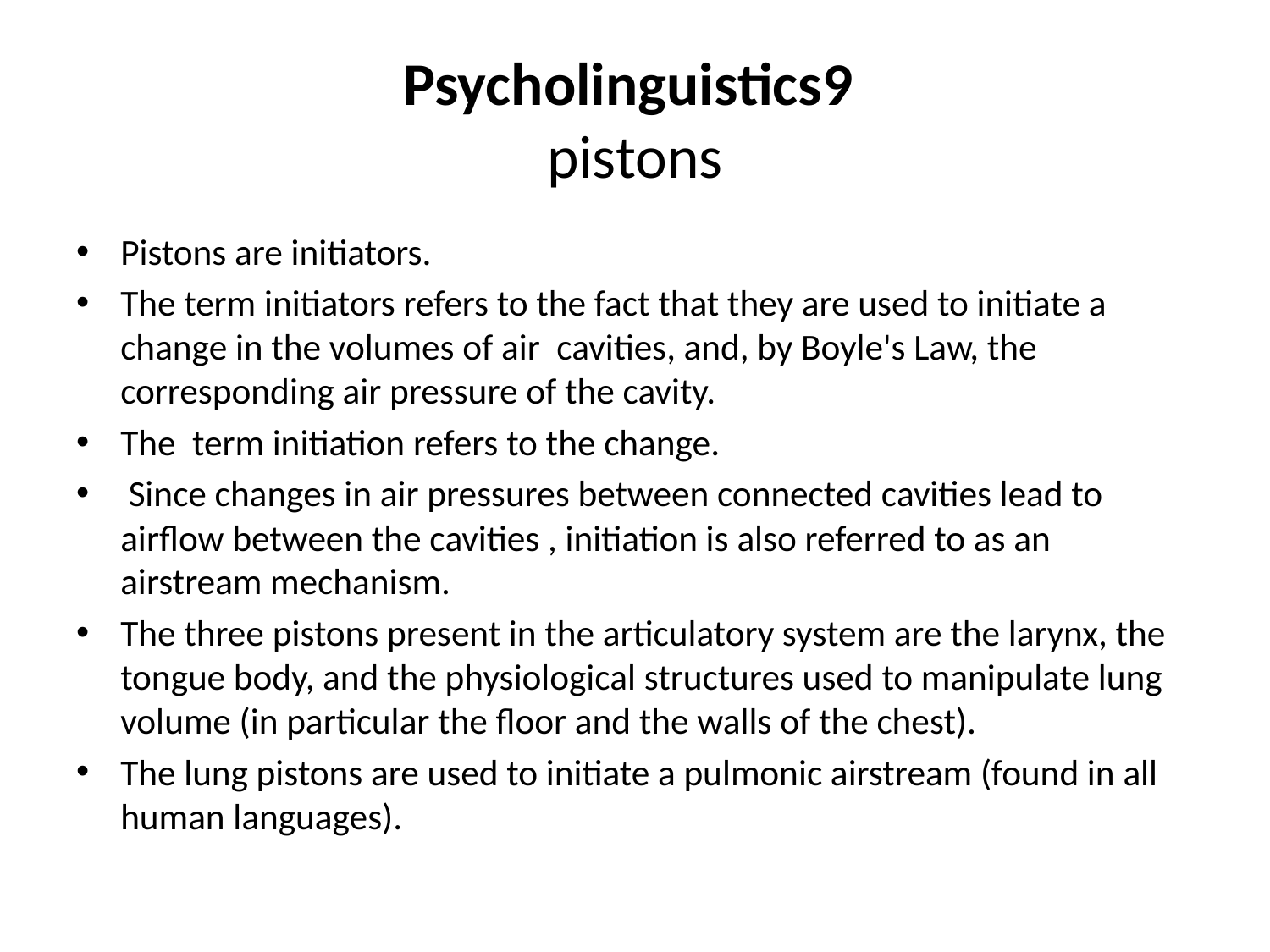

# Psycholinguistics9 pistons
Pistons are initiators.
The term initiators refers to the fact that they are used to initiate a change in the volumes of air  cavities, and, by Boyle's Law, the corresponding air pressure of the cavity.
The  term initiation refers to the change.
 Since changes in air pressures between connected cavities lead to airflow between the cavities , initiation is also referred to as an airstream mechanism.
The three pistons present in the articulatory system are the larynx, the tongue body, and the physiological structures used to manipulate lung volume (in particular the floor and the walls of the chest).
The lung pistons are used to initiate a pulmonic airstream (found in all human languages).